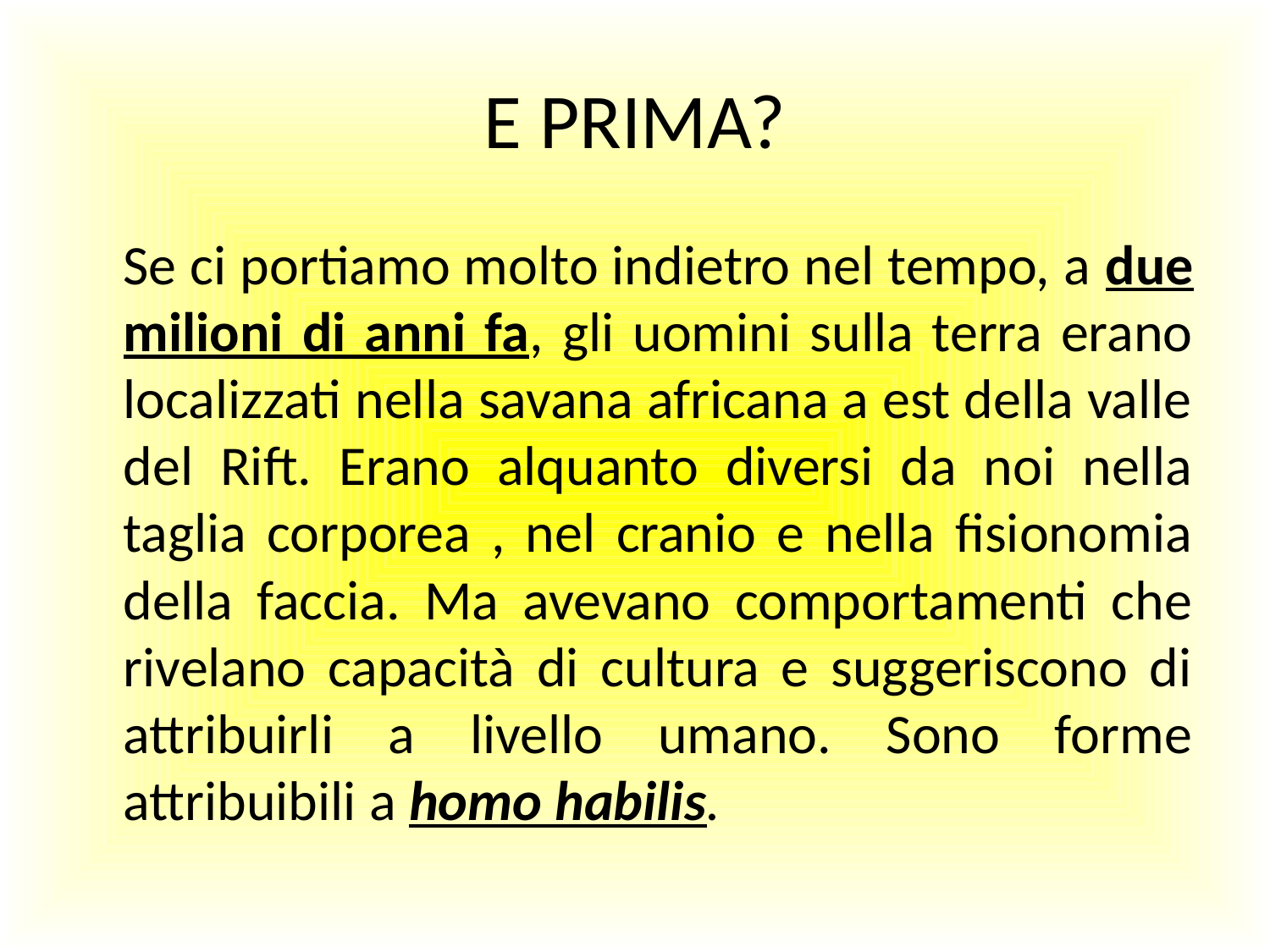

# E PRIMA?
	Se ci portiamo molto indietro nel tempo, a due milioni di anni fa, gli uomini sulla terra erano localizzati nella savana africana a est della valle del Rift. Erano alquanto diversi da noi nella taglia corporea , nel cranio e nella fisionomia della faccia. Ma avevano comportamenti che rivelano capacità di cultura e suggeriscono di attribuirli a livello umano. Sono forme attribuibili a homo habilis.